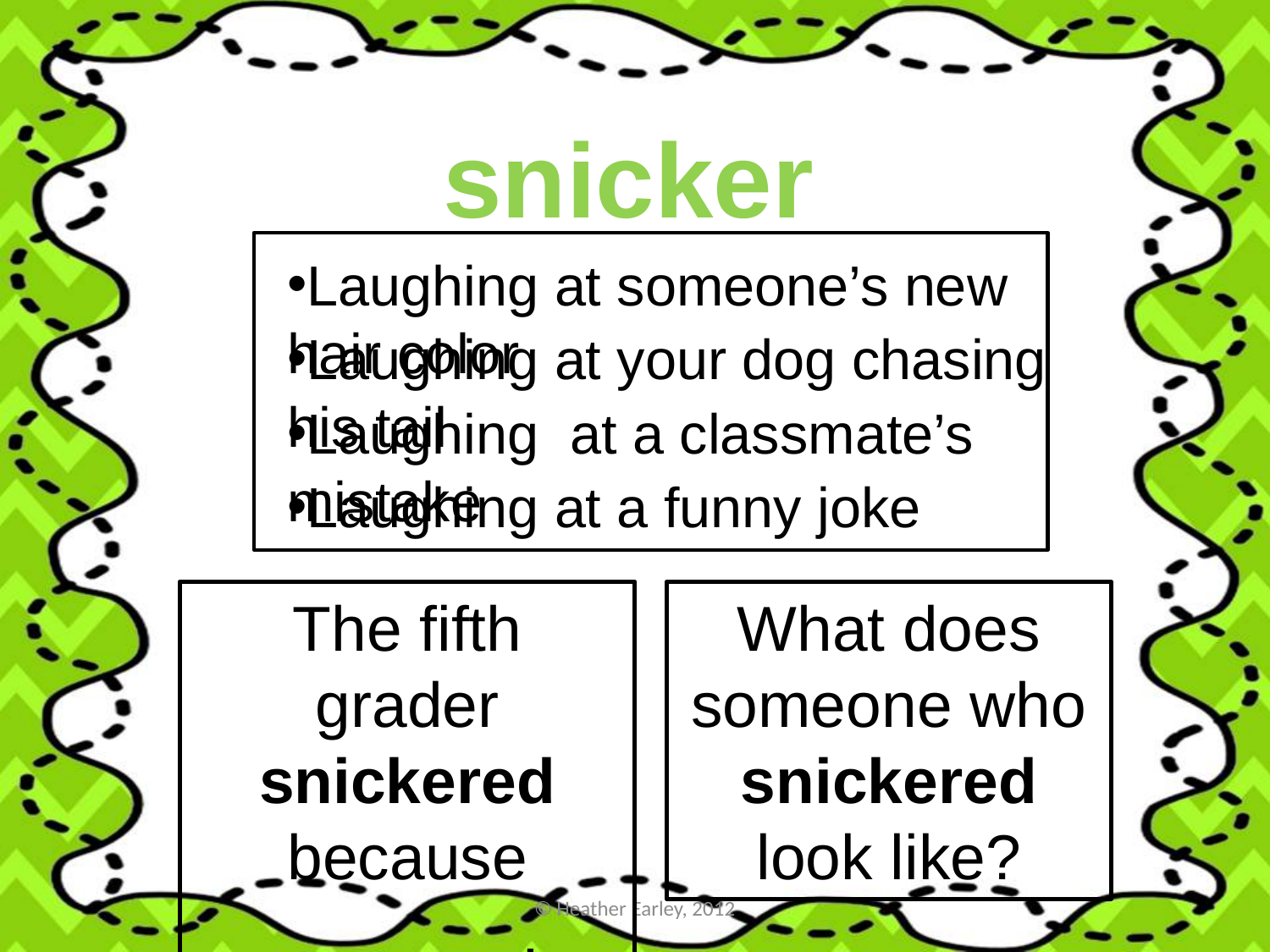

snicker

Laughing at someone’s new hair color
Laughing at your dog chasing his tail
Laughing  at a classmate’s mistake
Laughing at a funny joke
The fifth grader snickered because
_______.
What does someone who snickered look like?
© Heather Earley, 2012